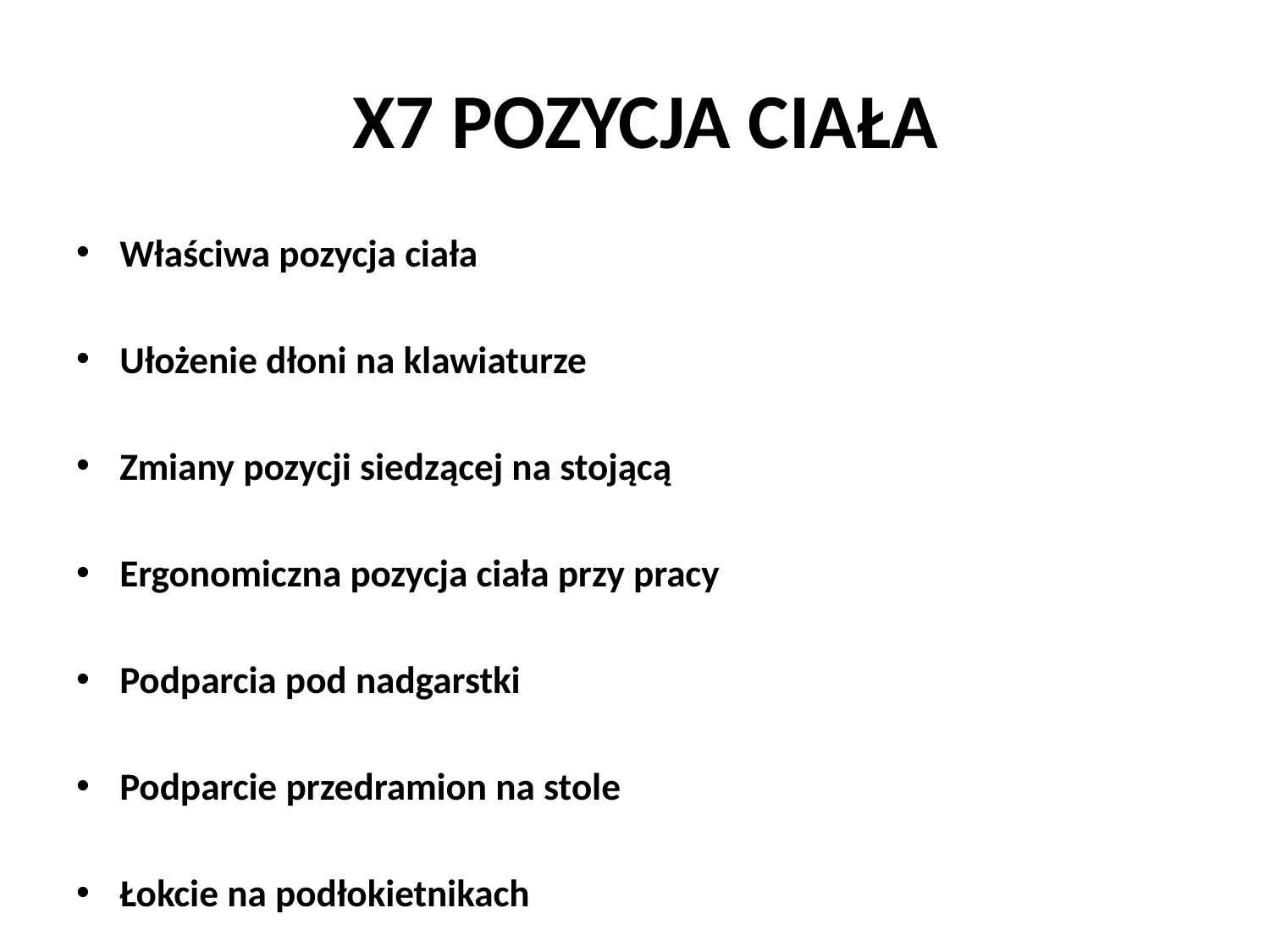

# X7 POZYCJA CIAŁA
Właściwa pozycja ciała

Ułożenie dłoni na klawiaturze

Zmiany pozycji siedzącej na stojącą

Ergonomiczna pozycja ciała przy pracy

Podparcia pod nadgarstki

Podparcie przedramion na stole

Łokcie na podłokietnikach